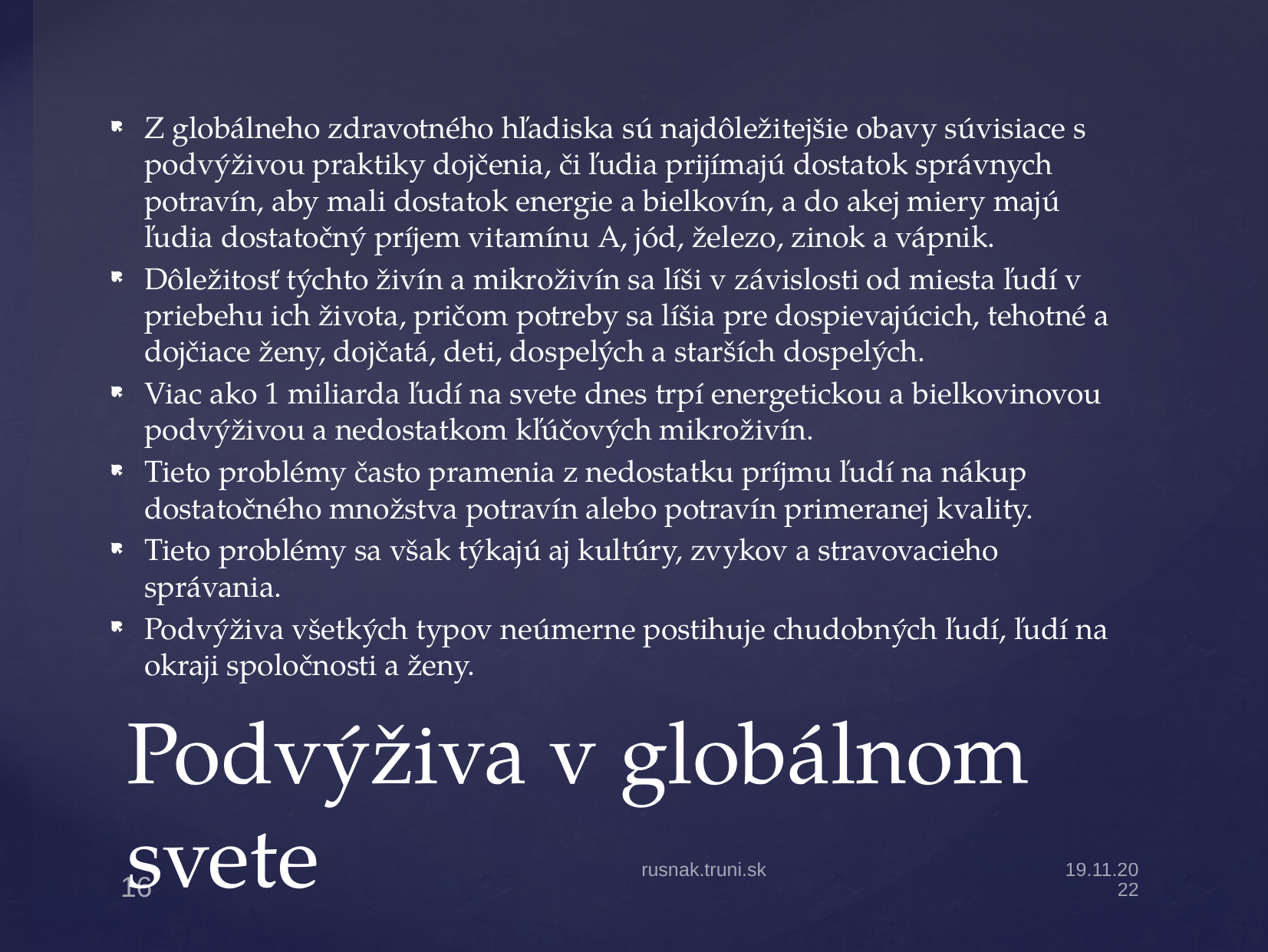

Z globálneho zdravotného hľadiska sú najdôležitejšie obavy súvisiace s podvýživou praktiky dojčenia, či ľudia prijímajú dostatok správnych potravín, aby mali dostatok energie a bielkovín, a do akej miery majú ľudia dostatočný príjem vitamínu A, jód, železo, zinok a vápnik.
Dôležitosť týchto živín a mikroživín sa líši v závislosti od miesta ľudí v priebehu ich života, pričom potreby sa líšia pre dospievajúcich, tehotné a dojčiace ženy, dojčatá, deti, dospelých a starších dospelých.
Viac ako 1 miliarda ľudí na svete dnes trpí energetickou a bielkovinovou podvýživou a nedostatkom kľúčových mikroživín.
Tieto problémy často pramenia z nedostatku príjmu ľudí na nákup dostatočného množstva potravín alebo potravín primeranej kvality.
Tieto problémy sa však týkajú aj kultúry, zvykov a stravovacieho správania.
Podvýživa všetkých typov neúmerne postihuje chudobných ľudí, ľudí na okraji spoločnosti a ženy.
# Podvýživa v globálnom svete
rusnak.truni.sk
19.11.2022
16